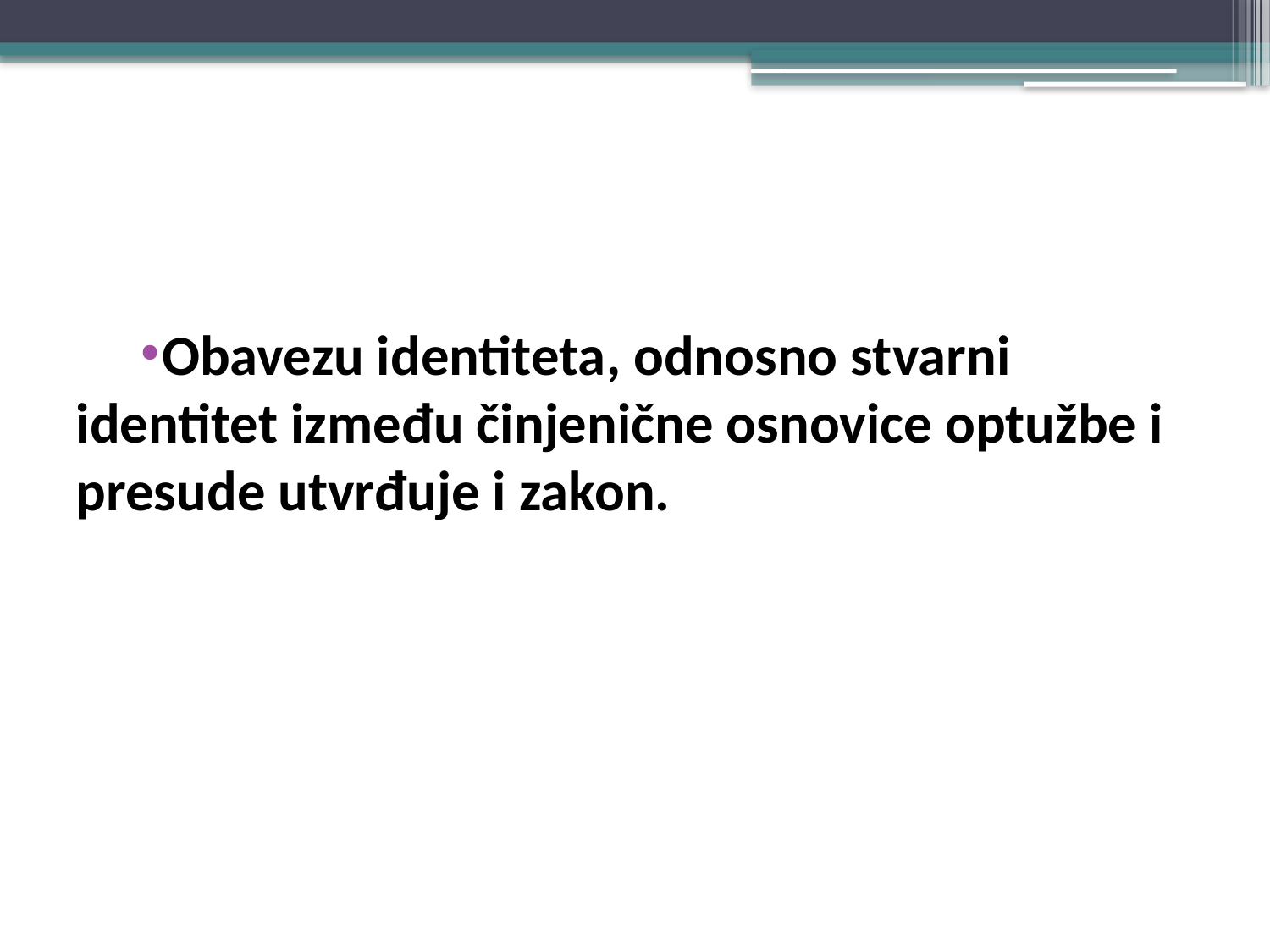

#
Obavezu identiteta, odnosno stvarni identitet između činjenične osnovice optužbe i presude utvrđuje i zakon.